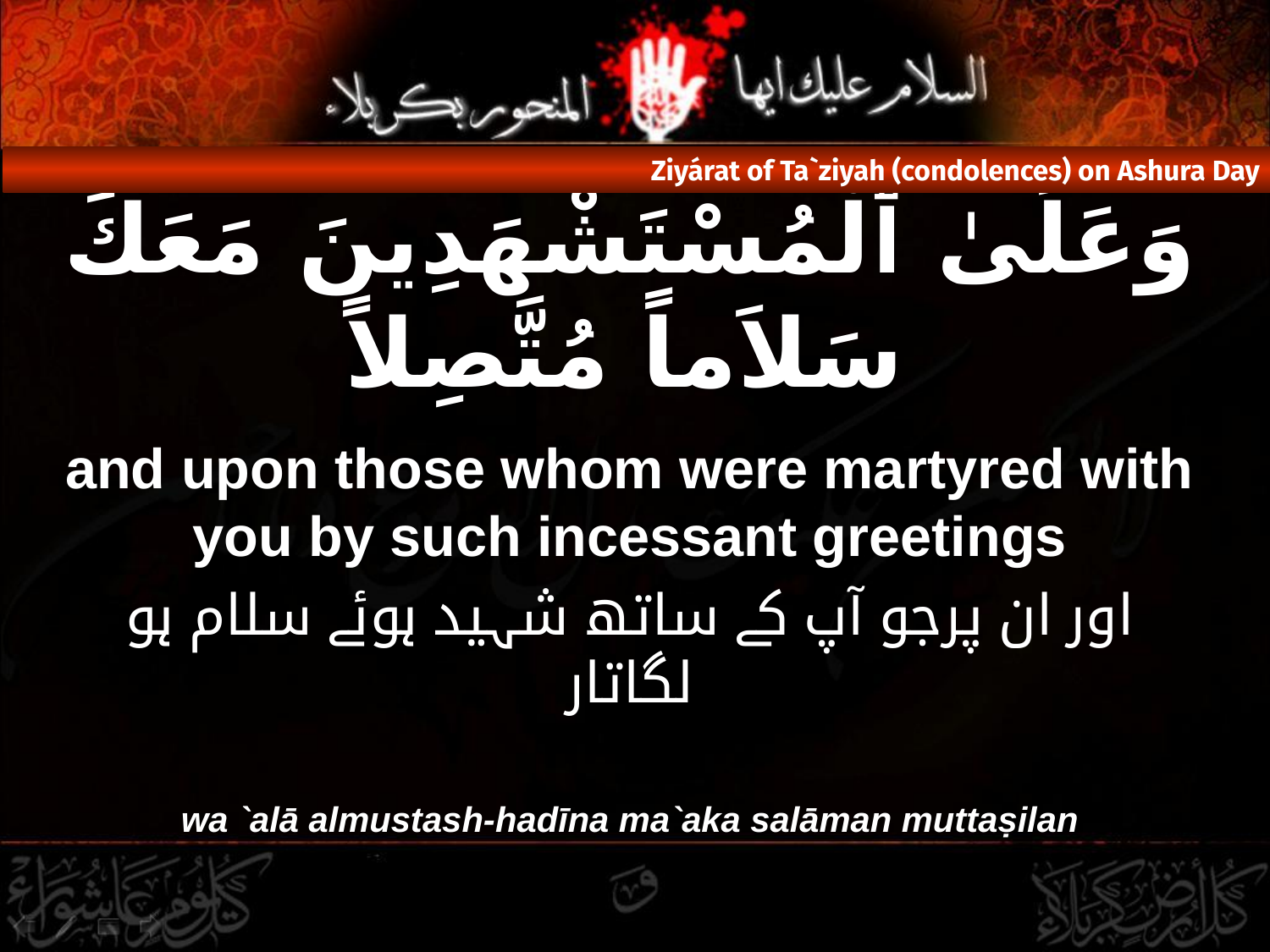

Ziyárat of Ta`ziyah (condolences) on Ashura Day
# وَعَلَىٰ ٱلْمُسْتَشْهَدِينَ مَعَكَ سَلاَماً مُتَّصِلاً
and upon those whom were martyred with you by such incessant greetings
اور ان پرجو آپ کے ساتھ شہید ہوئے سلام ہو لگاتار
wa `alā almustash-hadīna ma`aka salāman muttaṣilan